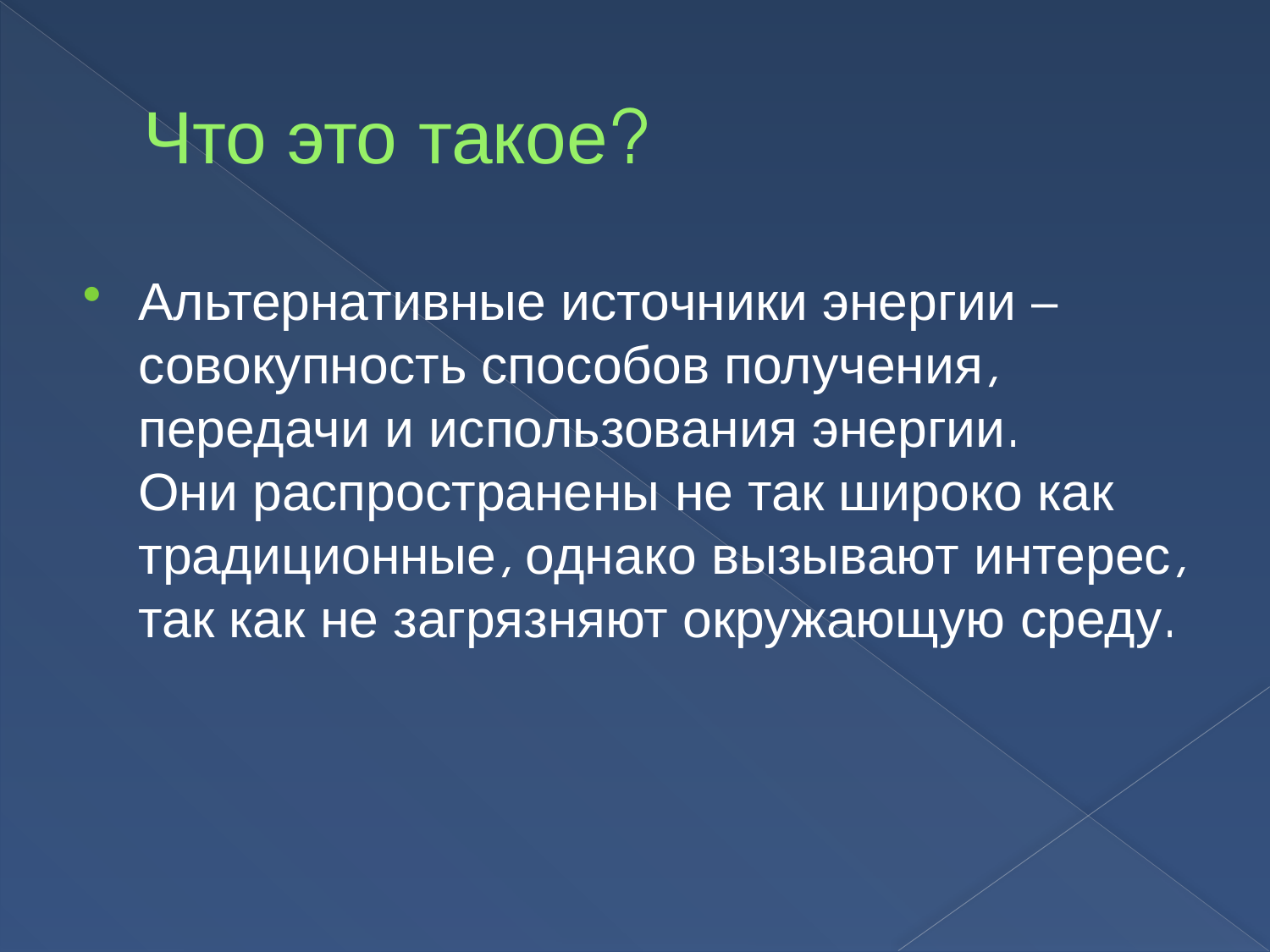

# Что это такое?
Альтернативные источники энергии – совокупность способов получения, передачи и использования энергии.
Они распространены не так широко как традиционные, однако вызывают интерес, так как не загрязняют окружающую среду.